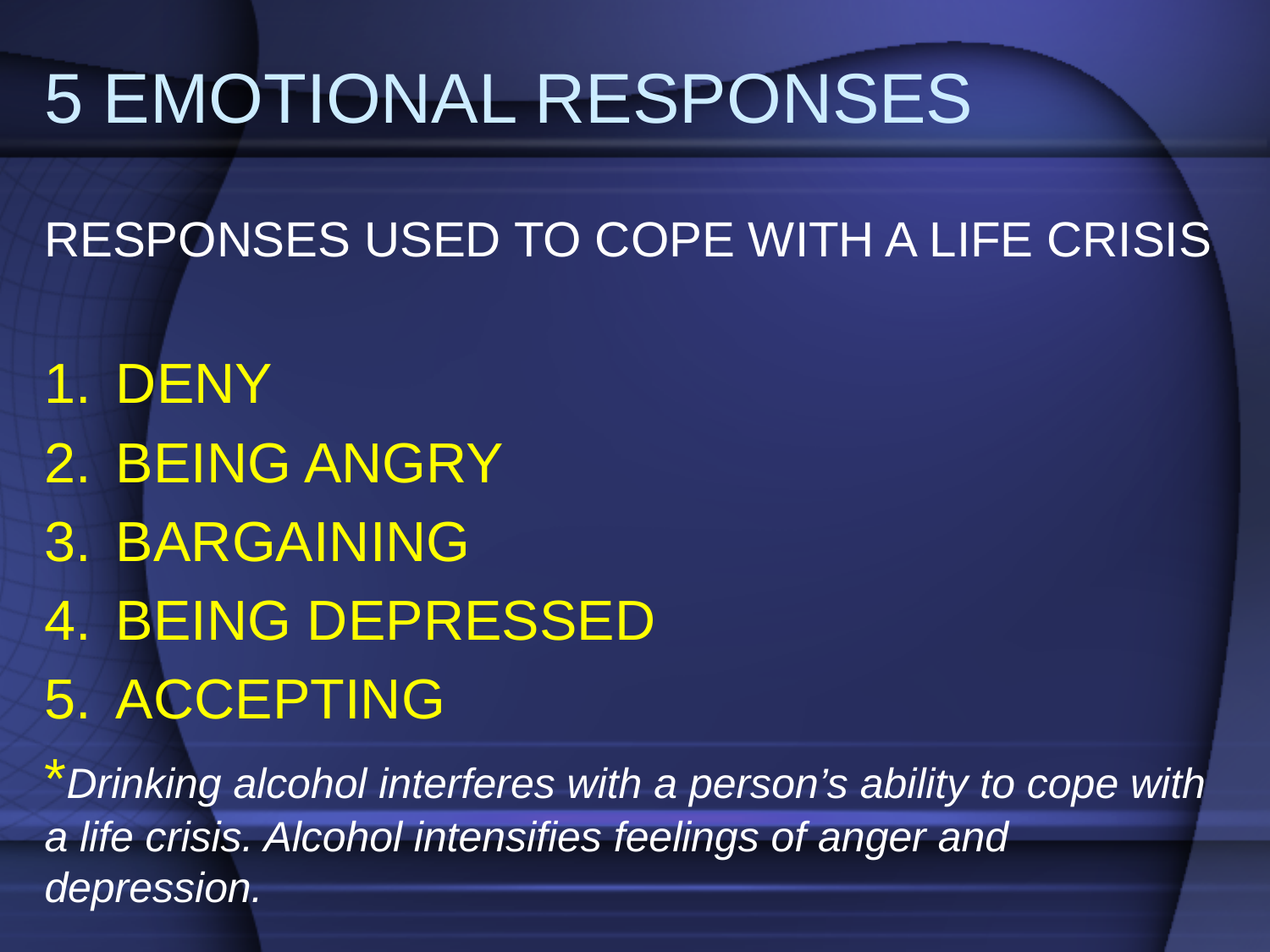

# 5 EMOTIONAL RESPONSES
RESPONSES USED TO COPE WITH A LIFE CRISIS

DENY
BEING ANGRY
BARGAINING
BEING DEPRESSED
ACCEPTING
*Drinking alcohol interferes with a person’s ability to cope with a life crisis. Alcohol intensifies feelings of anger and depression.